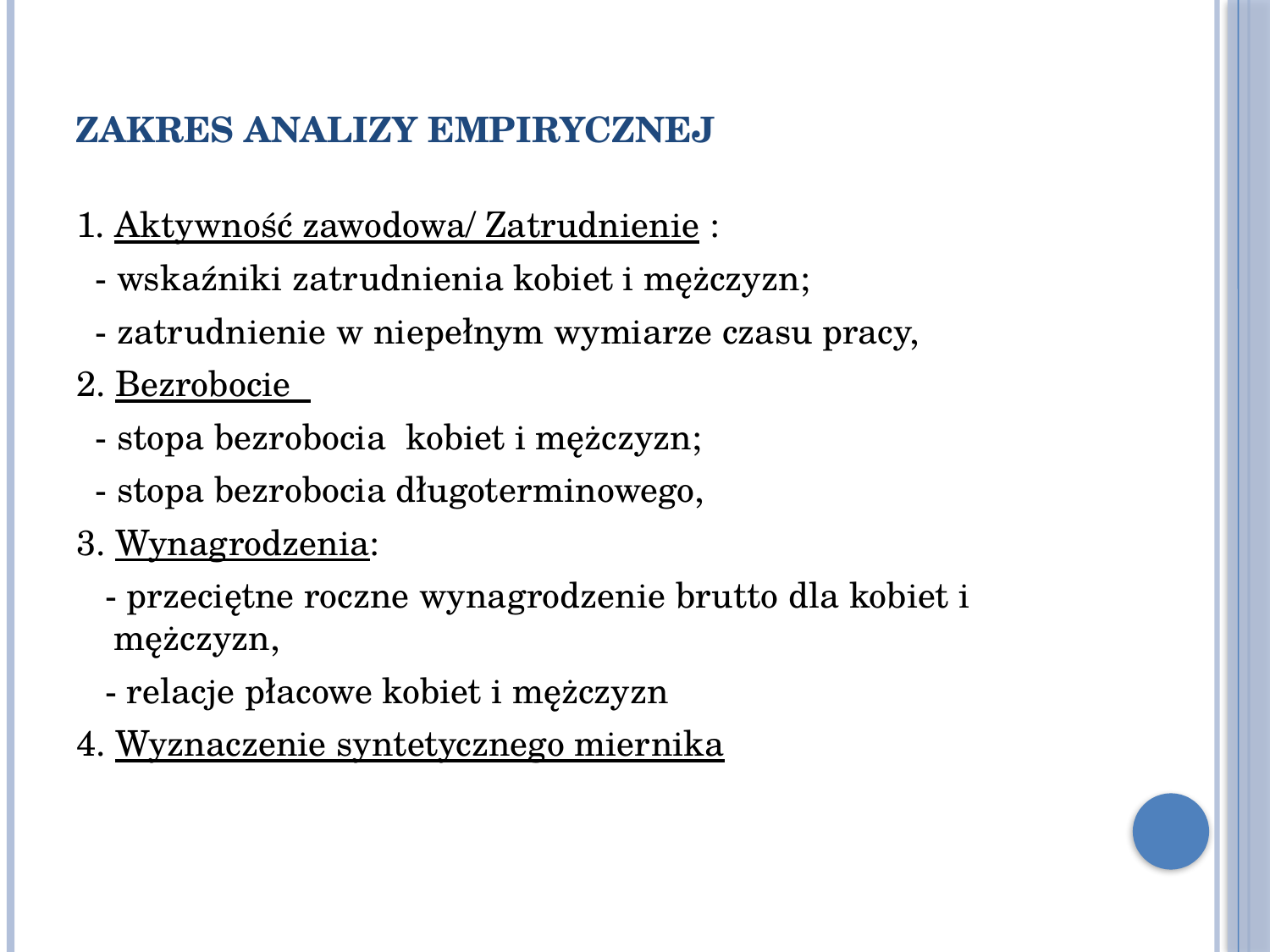

# Zakres analizy empirycznej
1. Aktywność zawodowa/ Zatrudnienie :
  - wskaźniki zatrudnienia kobiet i mężczyzn;
  - zatrudnienie w niepełnym wymiarze czasu pracy,
2. Bezrobocie
  - stopa bezrobocia  kobiet i mężczyzn;
  - stopa bezrobocia długoterminowego,
3. Wynagrodzenia:
   - przeciętne roczne wynagrodzenie brutto dla kobiet i mężczyzn,
   - relacje płacowe kobiet i mężczyzn
4. Wyznaczenie syntetycznego miernika